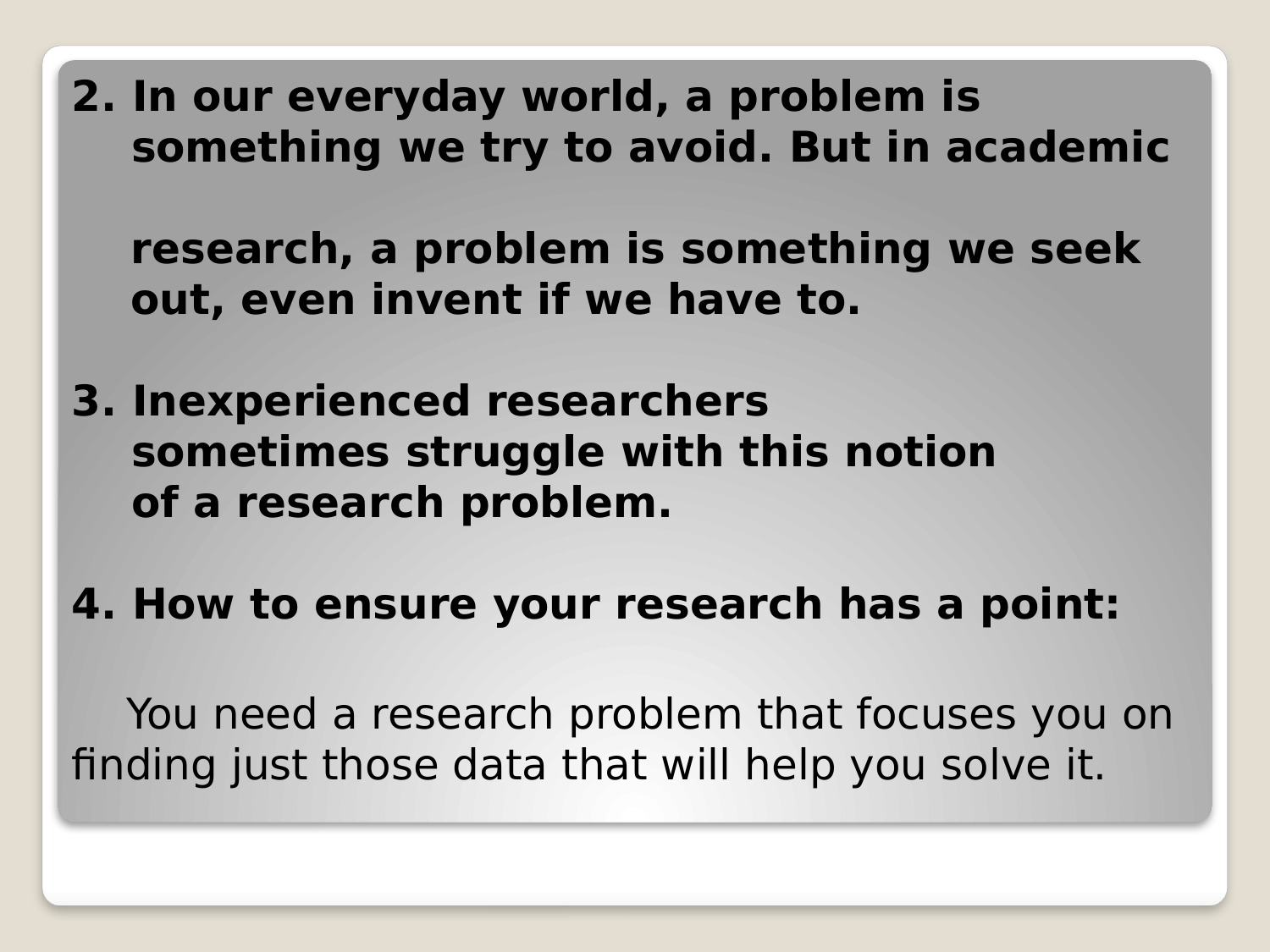

2. In our everyday world, a problem is
    something we try to avoid. But in academic
    research, a problem is something we seek
    out, even invent if we have to.

3. Inexperienced researchers
    sometimes struggle with this notion
    of a research problem.

4. How to ensure your research has a point:

    You need a research problem that focuses you on finding just those data that will help you solve it.